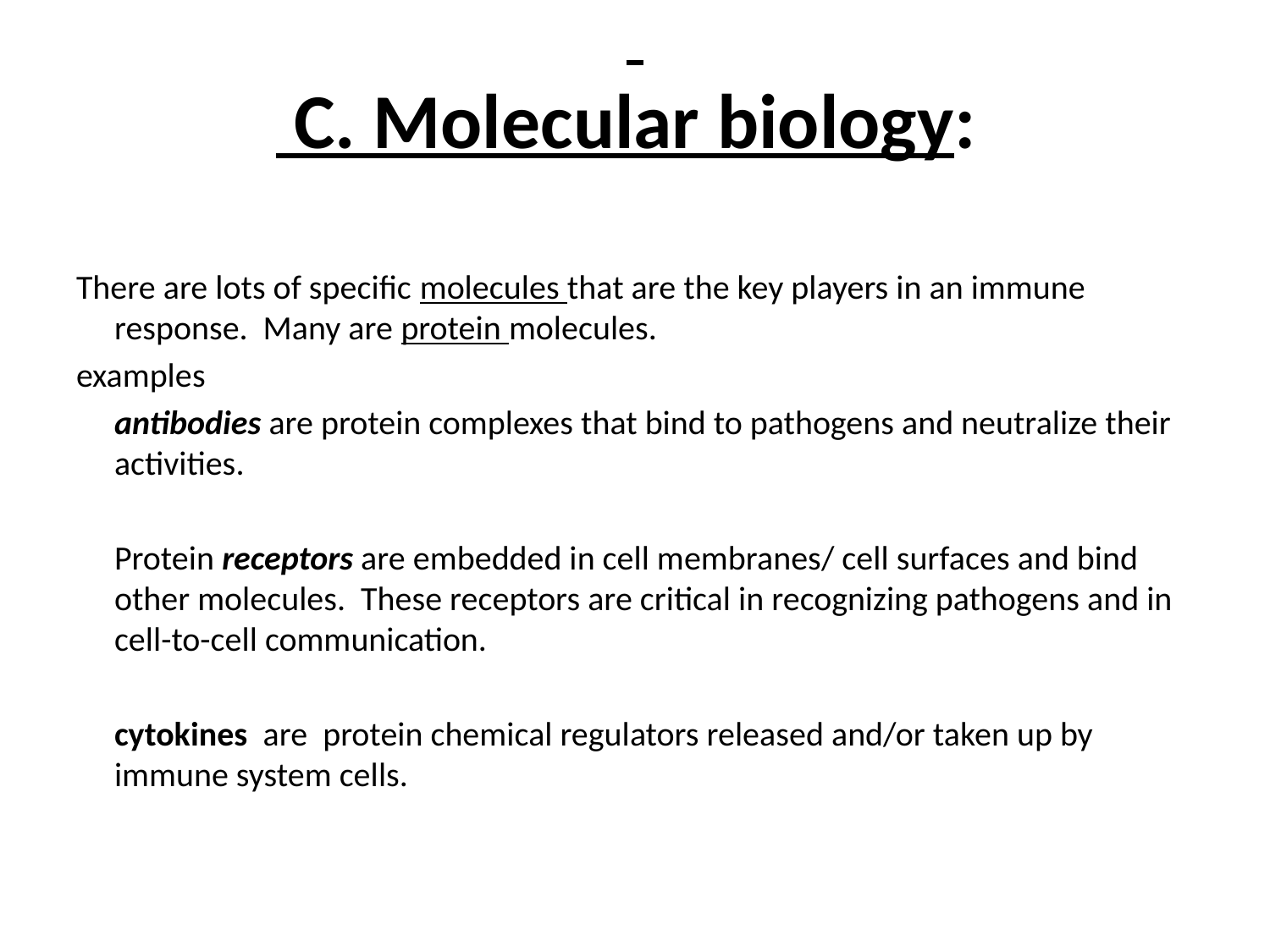

# C. Molecular biology:

There are lots of specific molecules that are the key players in an immune response.  Many are protein molecules.
examples
	antibodies are protein complexes that bind to pathogens and neutralize their activities.

	Protein receptors are embedded in cell membranes/ cell surfaces and bind other molecules.  These receptors are critical in recognizing pathogens and in cell-to-cell communication.

	cytokines  are  protein chemical regulators released and/or taken up by immune system cells.